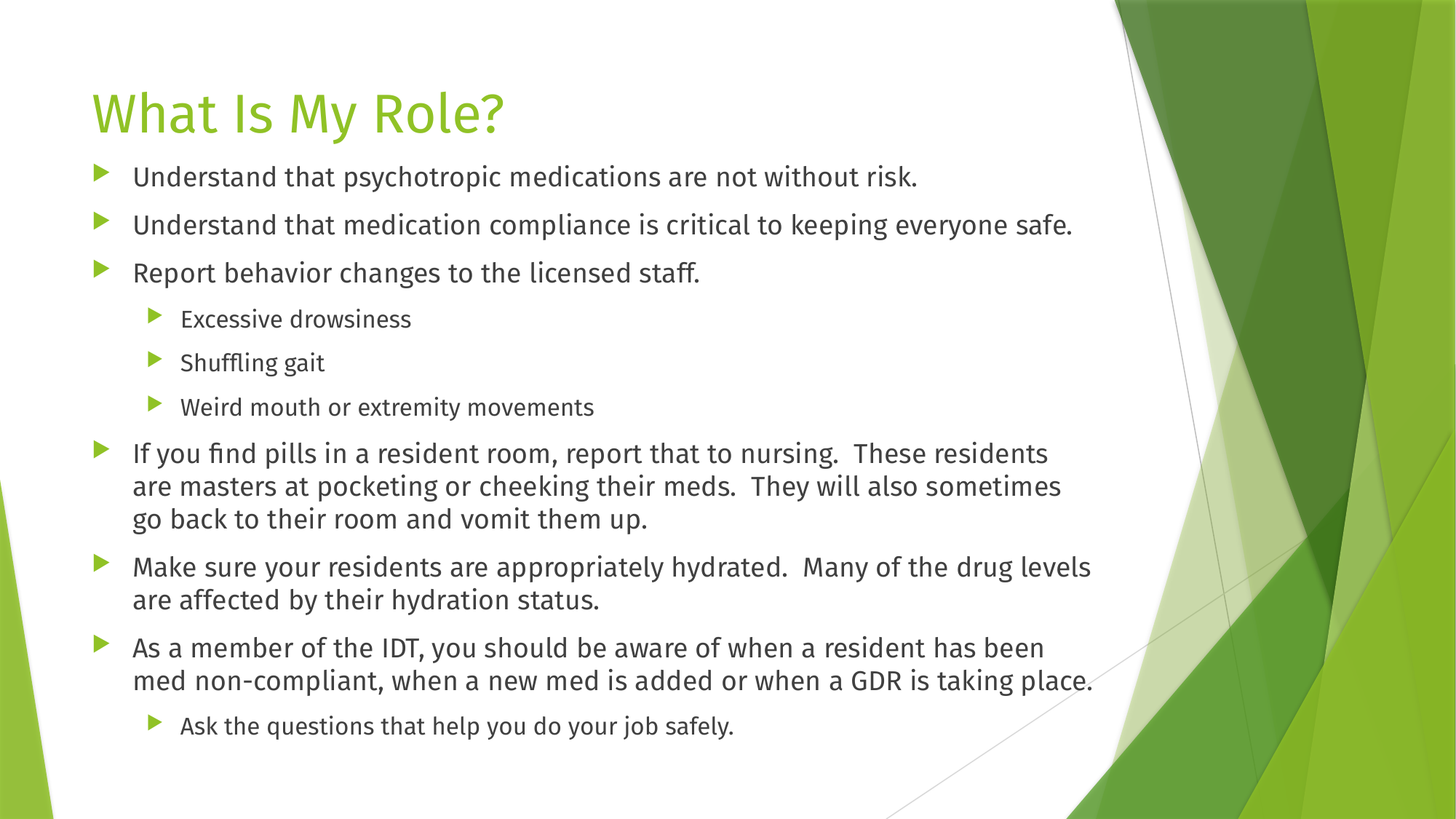

# What Is My Role?
Understand that psychotropic medications are not without risk.
Understand that medication compliance is critical to keeping everyone safe.
Report behavior changes to the licensed staff.
Excessive drowsiness
Shuffling gait
Weird mouth or extremity movements
If you find pills in a resident room, report that to nursing.  These residents are masters at pocketing or cheeking their meds.  They will also sometimes go back to their room and vomit them up.
Make sure your residents are appropriately hydrated.  Many of the drug levels are affected by their hydration status.
As a member of the IDT, you should be aware of when a resident has been med non-compliant, when a new med is added or when a GDR is taking place.
Ask the questions that help you do your job safely.